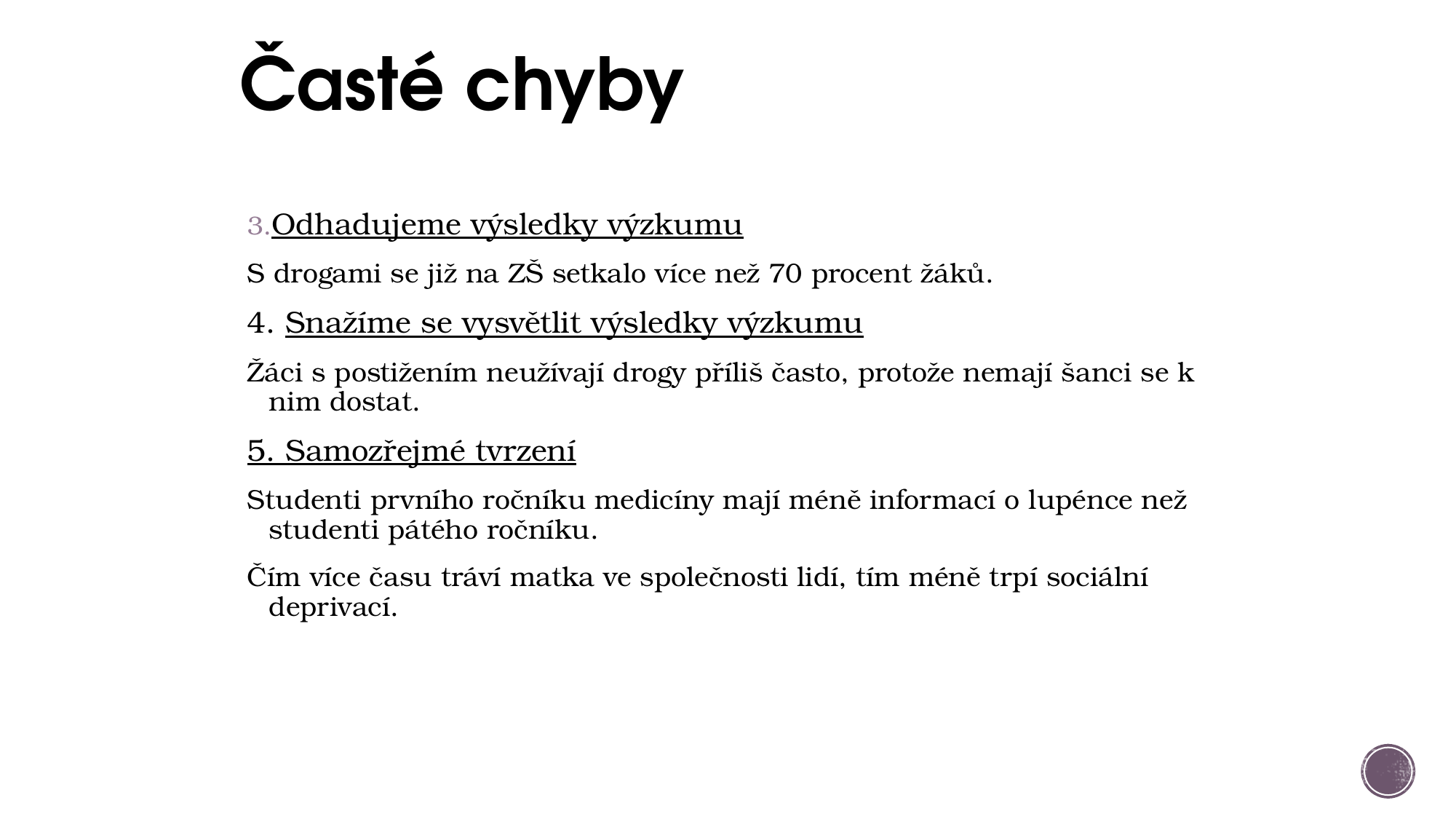

# Časté chyby
Odhadujeme výsledky výzkumu
S drogami se již na ZŠ setkalo více než 70 procent žáků.
4. Snažíme se vysvětlit výsledky výzkumu
Žáci s postižením neužívají drogy příliš často, protože nemají šanci se k nim dostat.
5. Samozřejmé tvrzení
Studenti prvního ročníku medicíny mají méně informací o lupénce než studenti pátého ročníku.
Čím více času tráví matka ve společnosti lidí, tím méně trpí sociální deprivací.